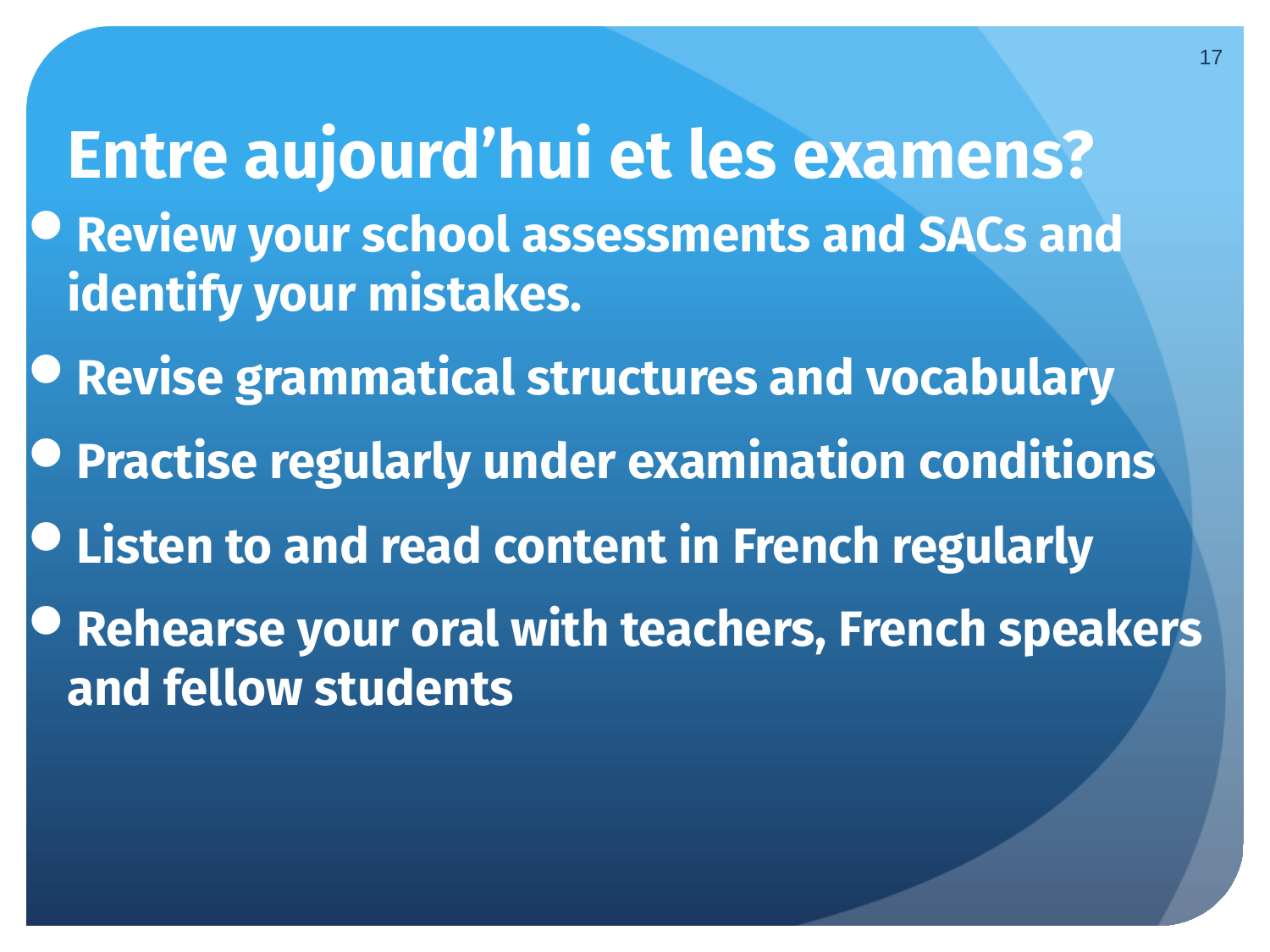

17
# Entre aujourd’hui et les examens?
Review your school assessments and SACs and identify your mistakes.
Revise grammatical structures and vocabulary
Practise regularly under examination conditions
Listen to and read content in French regularly
Rehearse your oral with teachers, French speakers and fellow students